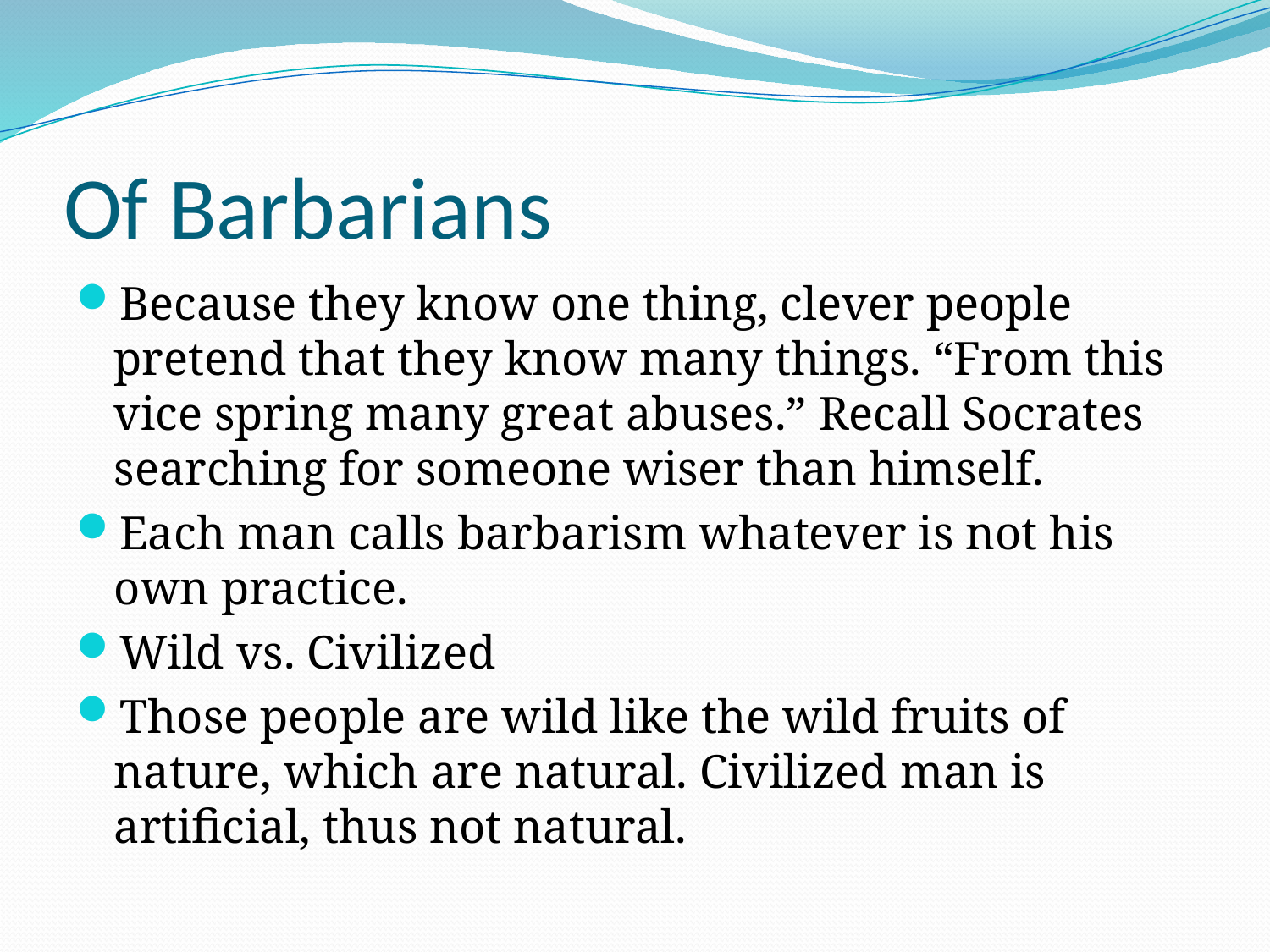

# Of Barbarians
Because they know one thing, clever people pretend that they know many things. “From this vice spring many great abuses.” Recall Socrates searching for someone wiser than himself.
Each man calls barbarism whatever is not his own practice.
Wild vs. Civilized
Those people are wild like the wild fruits of nature, which are natural. Civilized man is artificial, thus not natural.